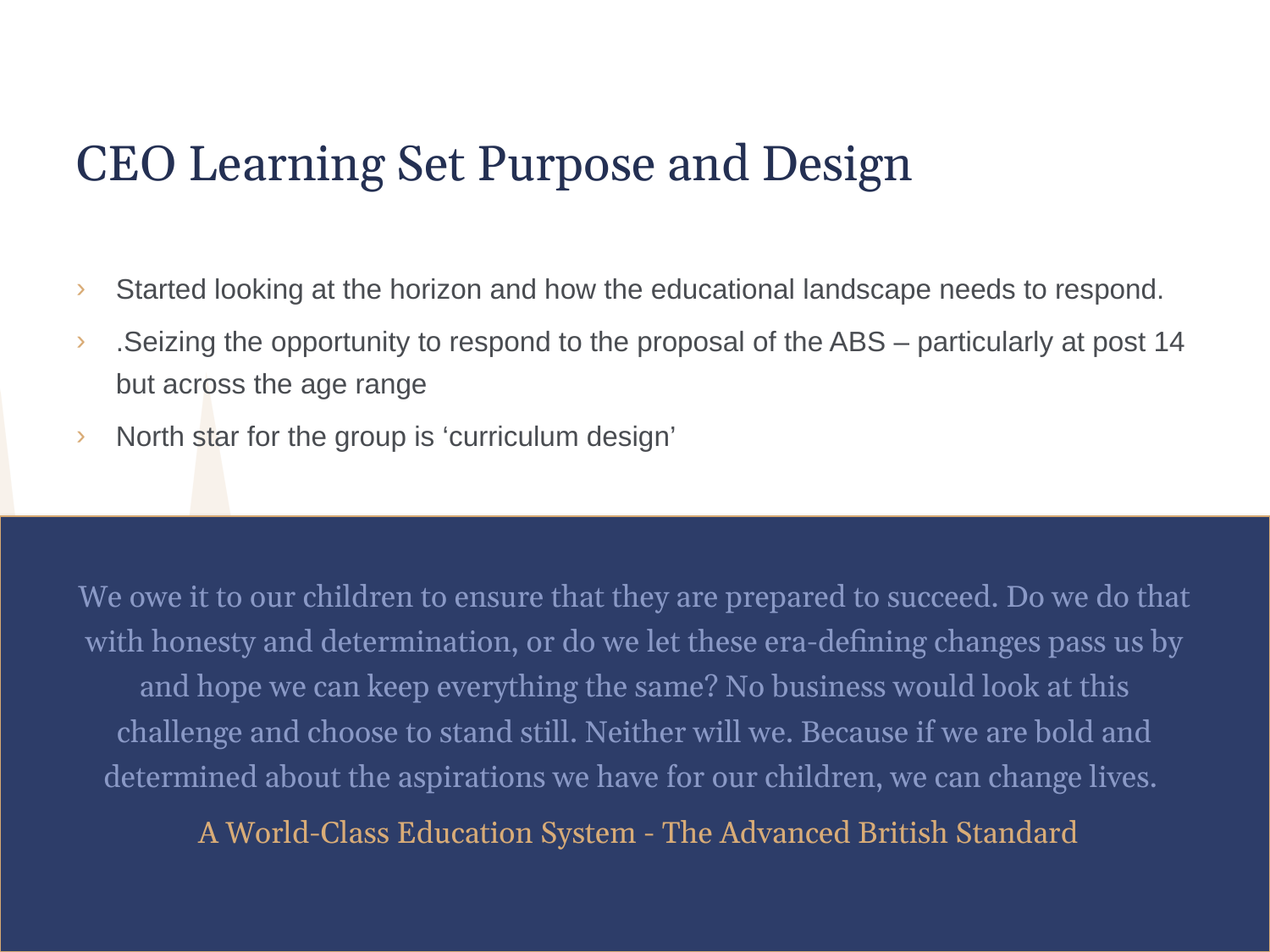

# CEO Learning Set Purpose and Design
Started looking at the horizon and how the educational landscape needs to respond.
.Seizing the opportunity to respond to the proposal of the ABS – particularly at post 14 but across the age range
North star for the group is ‘curriculum design’

We owe it to our children to ensure that they are prepared to succeed. Do we do that with honesty and determination, or do we let these era-defining changes pass us by and hope we can keep everything the same? No business would look at this challenge and choose to stand still. Neither will we. Because if we are bold and determined about the aspirations we have for our children, we can change lives.
 A World-Class Education System - The Advanced British Standard